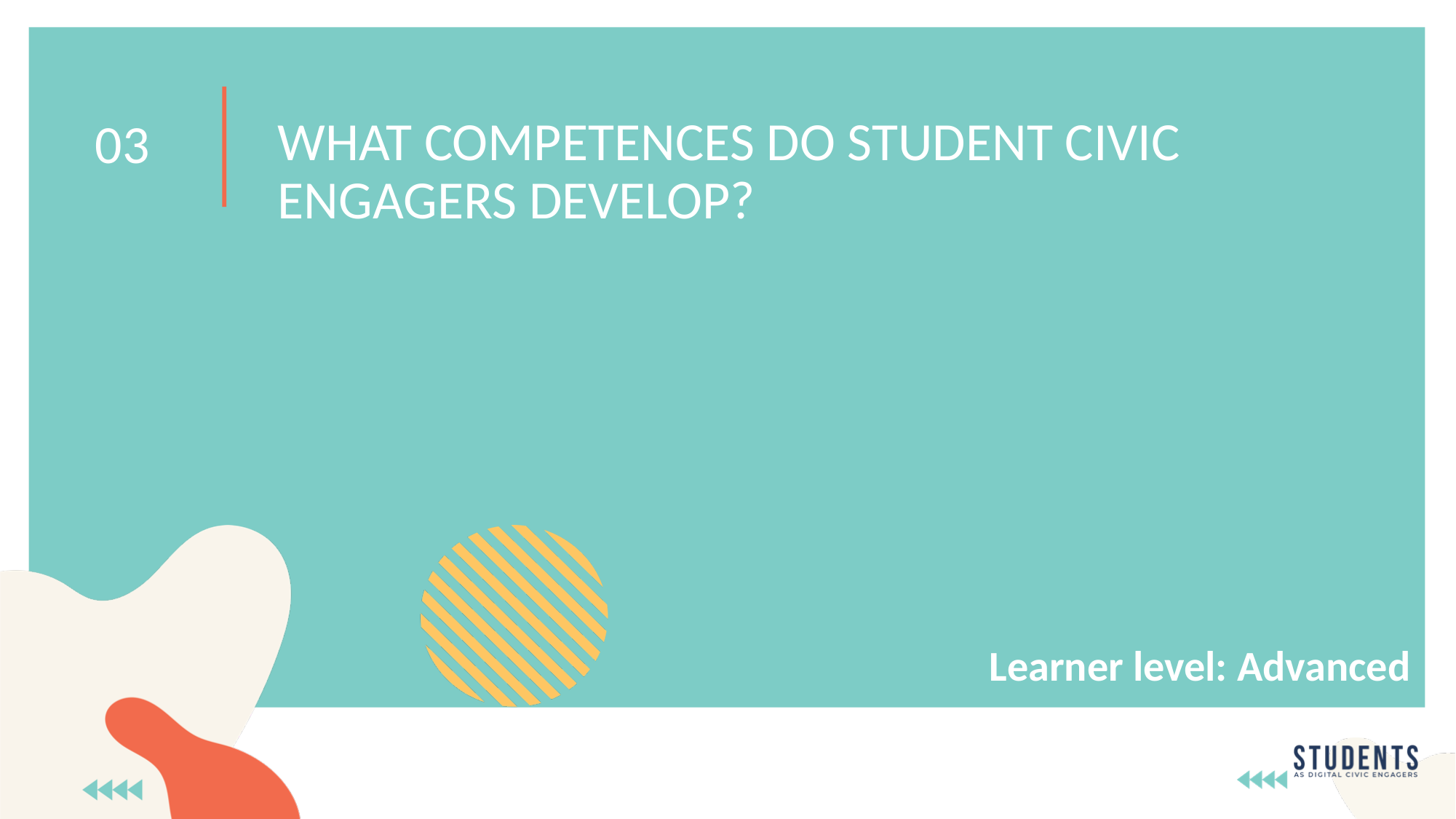

WHAT COMPETENCES DO STUDENT CIVIC ENGAGERS DEVELOP?
03
Learner level: Advanced